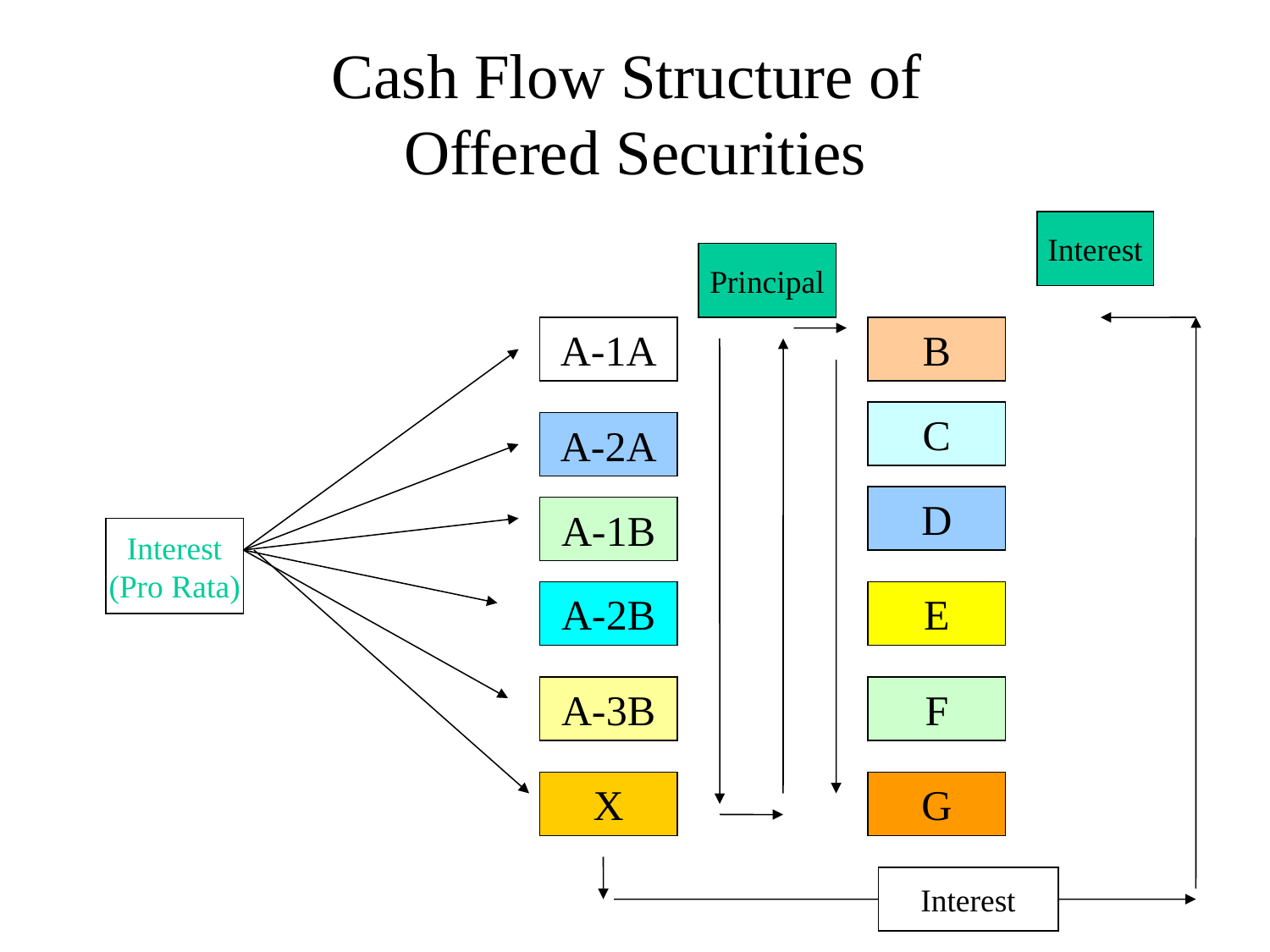

# Cash Flow Structure of Offered Securities
Interest
Principal
A-1A
B

C
A-2A

D
A-1B

Interest
(Pro Rata)

A-2B
E
A-3B
F
X
G

Interest